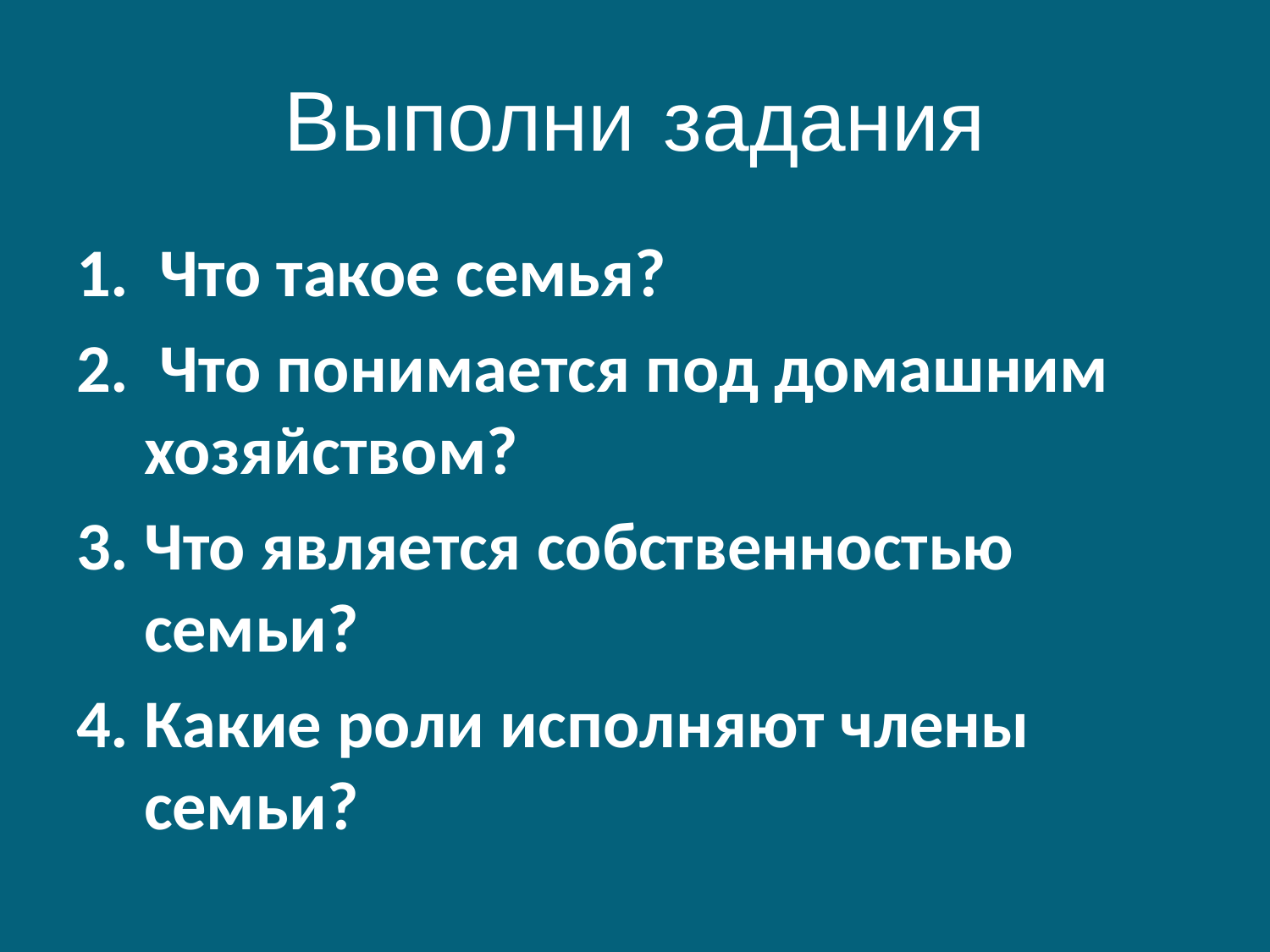

# Выполни задания
 Что такое семья?
 Что понимается под домашним хозяйством?
Что является собственностью семьи?
Какие роли исполняют члены семьи?